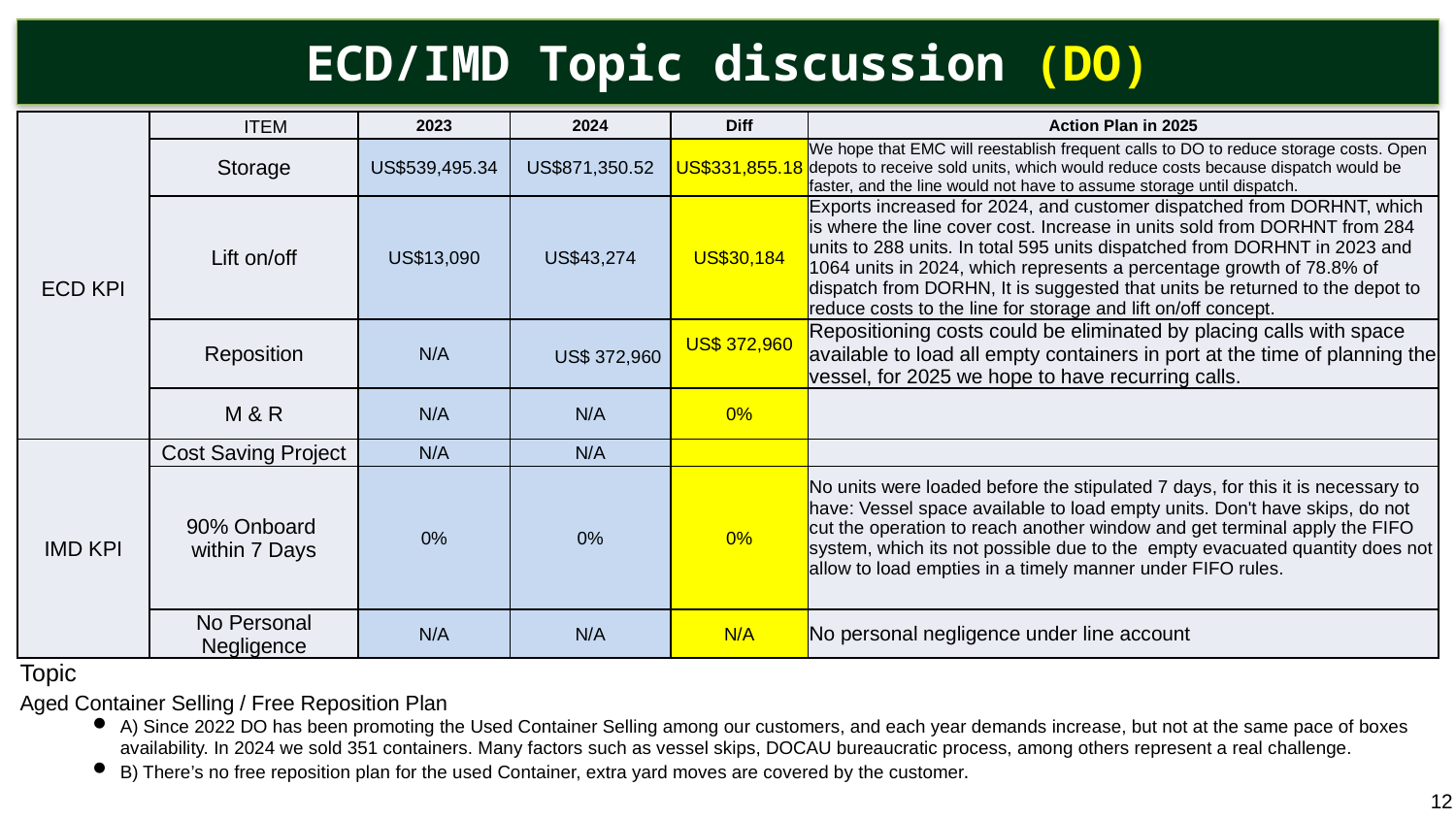

ECD/IMD Topic discussion (DO)
| ECD KPI | ITEM | 2023 | 2024 | Diff | Action Plan in 2025 |
| --- | --- | --- | --- | --- | --- |
| ECD KPI | Storage | US$539,495.34 | US$871,350.52 | US$331,855.18 | We hope that EMC will reestablish frequent calls to DO to reduce storage costs. Open depots to receive sold units, which would reduce costs because dispatch would be faster, and the line would not have to assume storage until dispatch. |
|  | Lift on/off | US$13,090 | US$43,274 | US$30,184 | Exports increased for 2024, and customer dispatched from DORHNT, which is where the line cover cost. Increase in units sold from DORHNT from 284 units to 288 units. In total 595 units dispatched from DORHNT in 2023 and 1064 units in 2024, which represents a percentage growth of 78.8% of dispatch from DORHN, It is suggested that units be returned to the depot to reduce costs to the line for storage and lift on/off concept. |
|  | Reposition | N/A | US$ 372,960 | US$ 372,960 | Repositioning costs could be eliminated by placing calls with space available to load all empty containers in port at the time of planning the vessel, for 2025 we hope to have recurring calls. |
|  | M & R | N/A | N/A | 0% |  |
| IMD KPI | Cost Saving Project | N/A | N/A |  |  |
|  | 90% Onboard within 7 Days | 0% | 0% | 0% | No units were loaded before the stipulated 7 days, for this it is necessary to have: Vessel space available to load empty units. Don't have skips, do not cut the operation to reach another window and get terminal apply the FIFO system, which its not possible due to the empty evacuated quantity does not allow to load empties in a timely manner under FIFO rules.​ |
|  | No Personal Negligence | N/A | N/A | N/A | No personal negligence under line account |
Topic
Aged Container Selling / Free Reposition Plan
A) Since 2022 DO has been promoting the Used Container Selling among our customers, and each year demands increase, but not at the same pace of boxes availability. In 2024 we sold 351 containers. Many factors such as vessel skips, DOCAU bureaucratic process, among others represent a real challenge.
B) There’s no free reposition plan for the used Container, extra yard moves are covered by the customer.

12